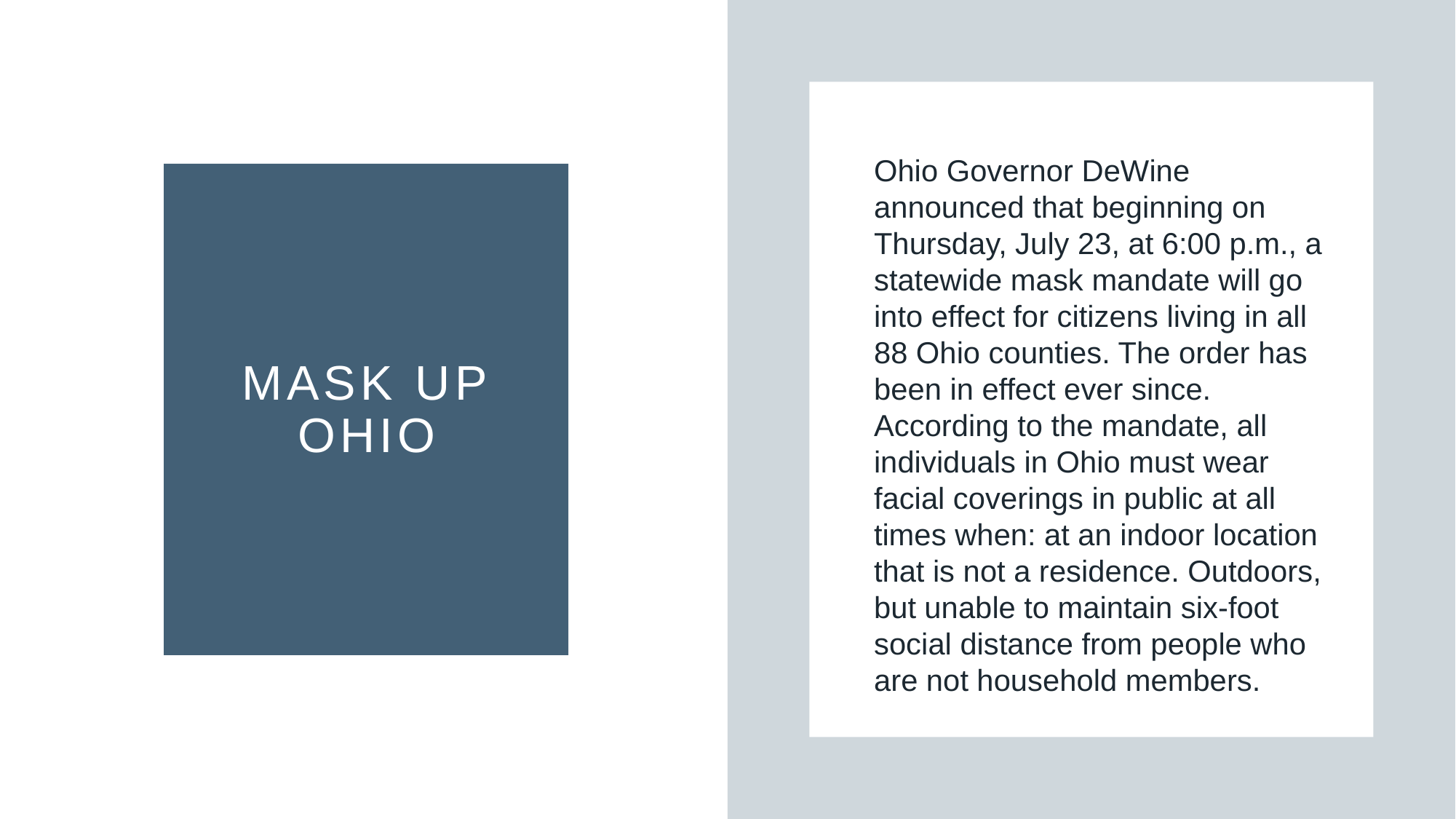

Ohio Governor DeWine announced that beginning on Thursday, July 23, at 6:00 p.m., a statewide mask mandate will go into effect for citizens living in all 88 Ohio counties. The order has been in effect ever since. According to the mandate, all individuals in Ohio must wear facial coverings in public at all times when: at an indoor location that is not a residence. Outdoors, but unable to maintain six-foot social distance from people who are not household members.

# Mask Up Ohio